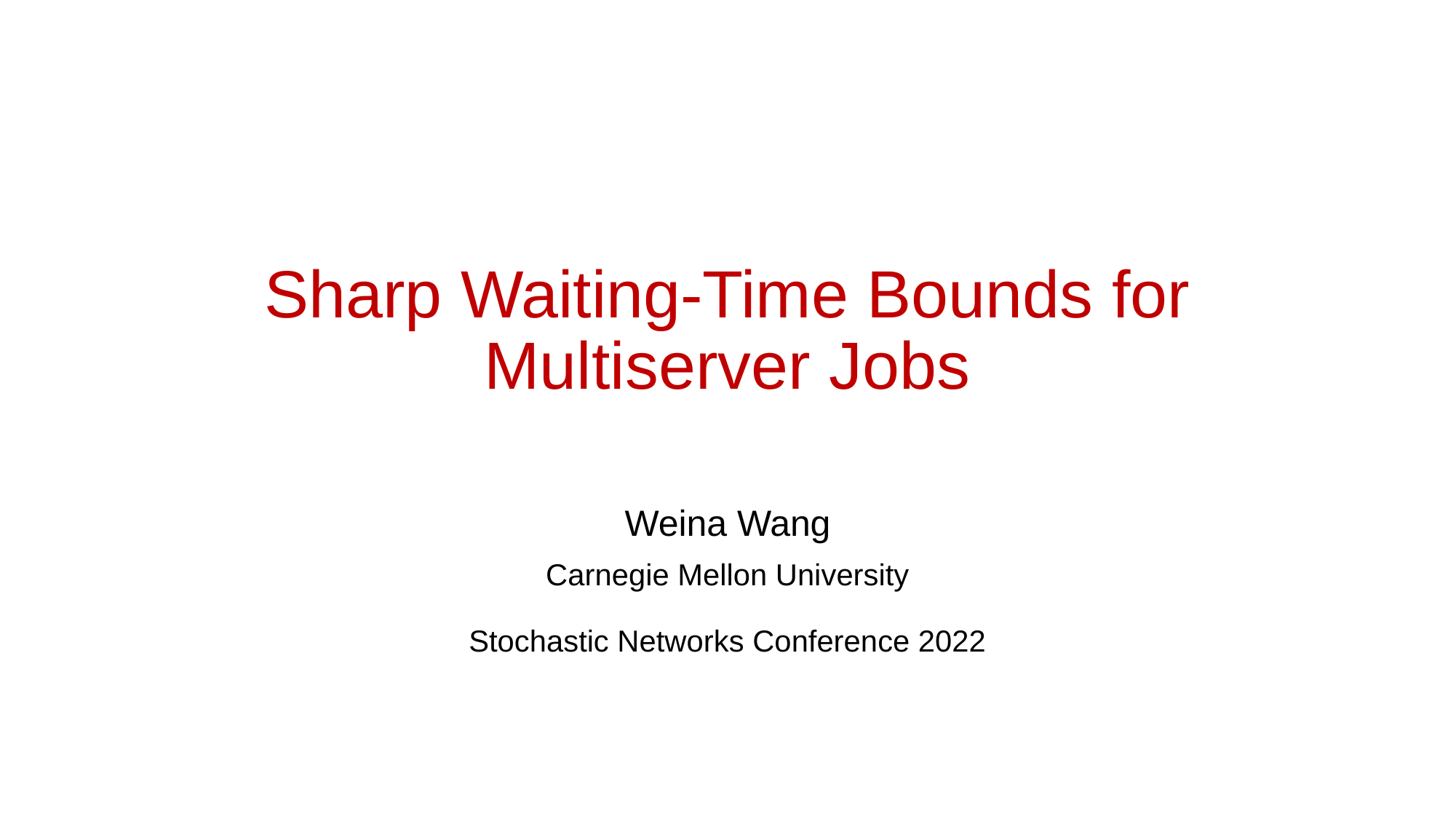

# Sharp Waiting-Time Bounds for Multiserver Jobs
Weina Wang
Carnegie Mellon University
Stochastic Networks Conference 2022